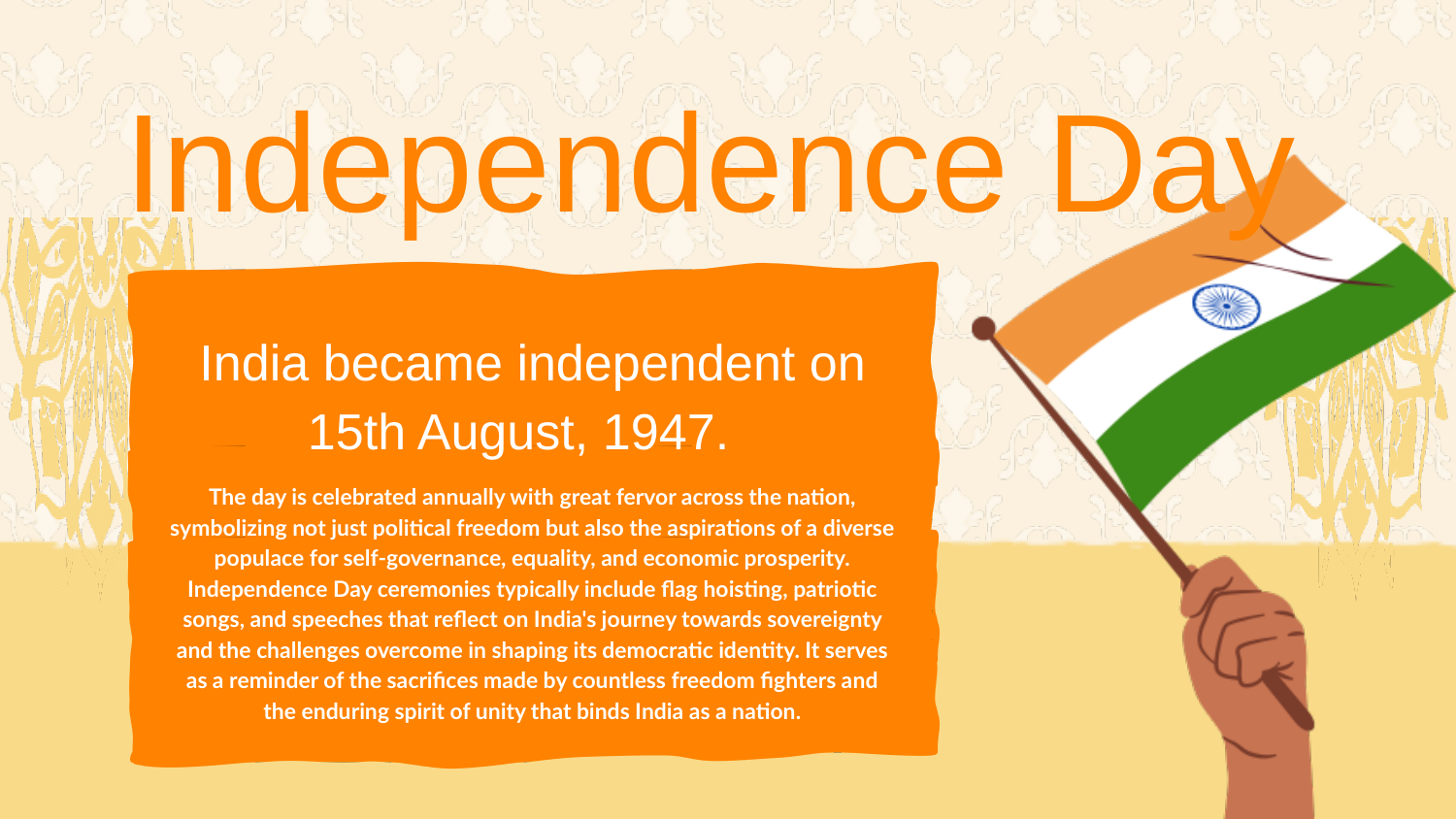

Independence Day

India became independent on 15th August, 1947.
The day is celebrated annually with great fervor across the nation, symbolizing not just political freedom but also the aspirations of a diverse populace for self-governance, equality, and economic prosperity. Independence Day ceremonies typically include flag hoisting, patriotic songs, and speeches that reflect on India's journey towards sovereignty and the challenges overcome in shaping its democratic identity. It serves as a reminder of the sacrifices made by countless freedom fighters and the enduring spirit of unity that binds India as a nation.